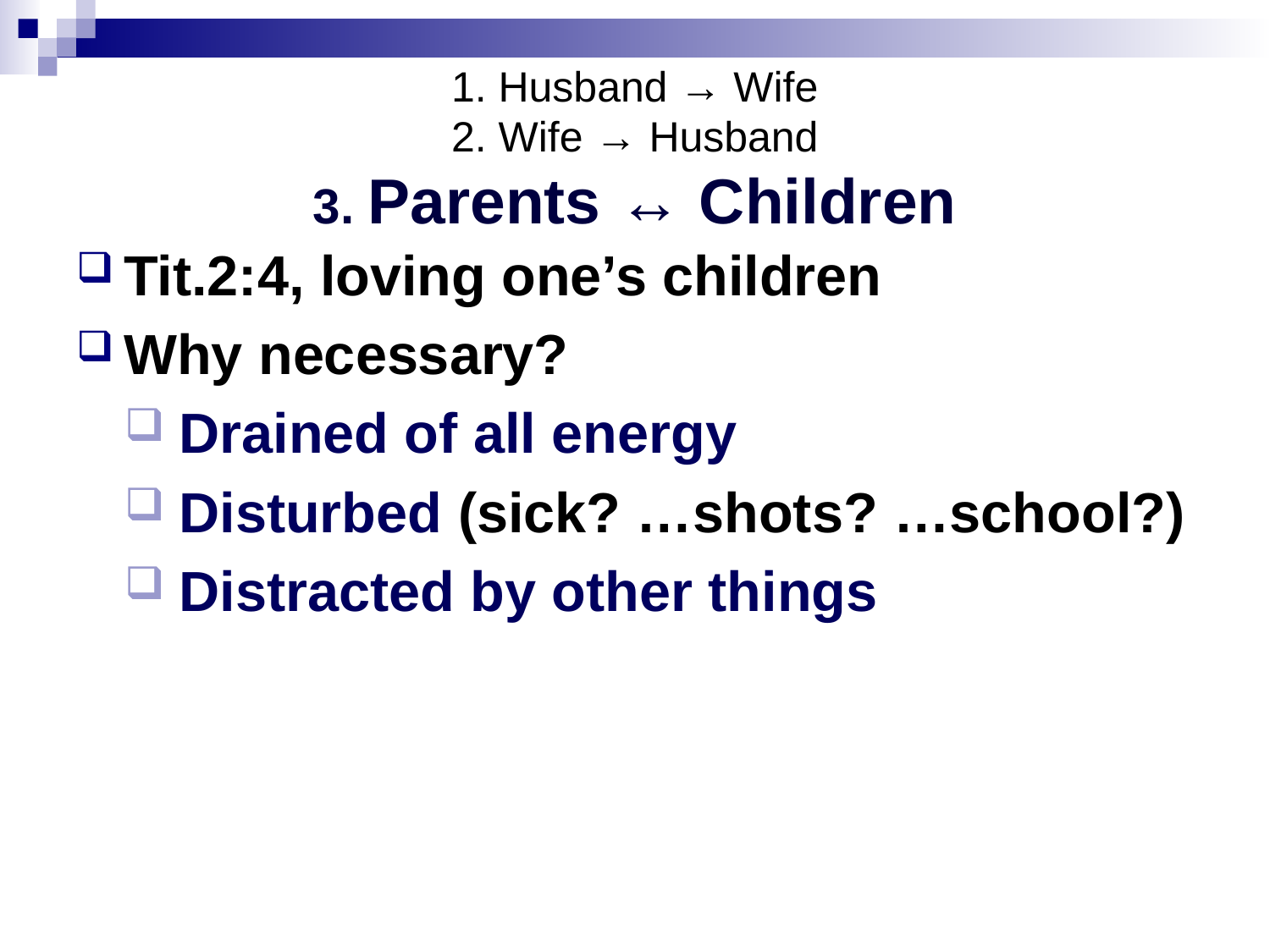

# 1. Husband → Wife 2. Wife → Husband 3. Parents ↔ Children
Tit.2:4, loving one’s children
Why necessary?
Drained of all energy
Disturbed (sick? …shots? …school?)
Distracted by other things